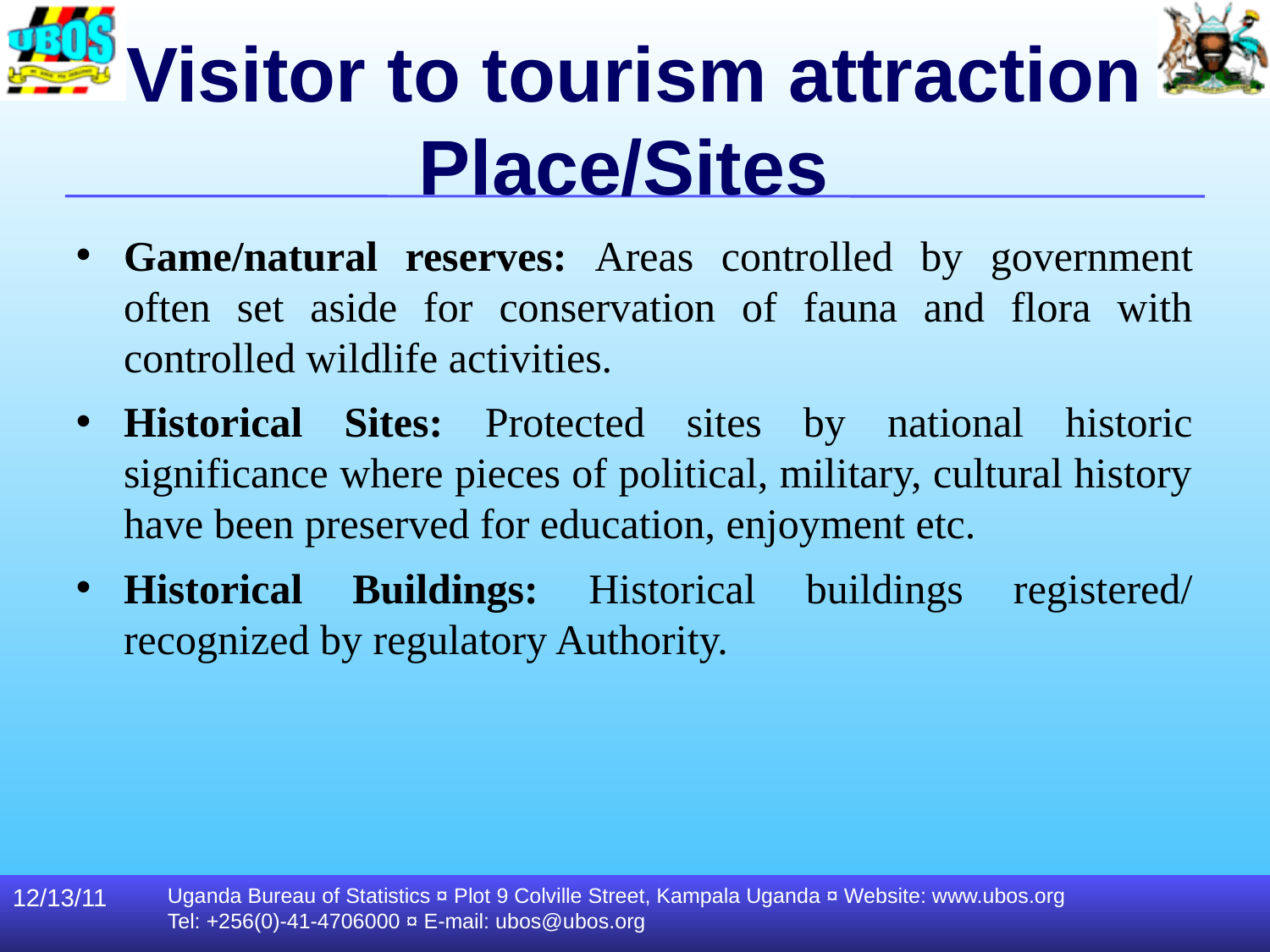

# Visitor to tourism attraction Place/Sites
Game/natural reserves: Areas controlled by government often set aside for conservation of fauna and flora with controlled wildlife activities.
Historical Sites: Protected sites by national historic significance where pieces of political, military, cultural history have been preserved for education, enjoyment etc.
Historical Buildings: Historical buildings registered/ recognized by regulatory Authority.

12/13/11
Uganda Bureau of Statistics ¤ Plot 9 Colville Street, Kampala Uganda ¤ Website: www.ubos.org
Tel: +256(0)-41-4706000 ¤ E-mail: ubos@ubos.org